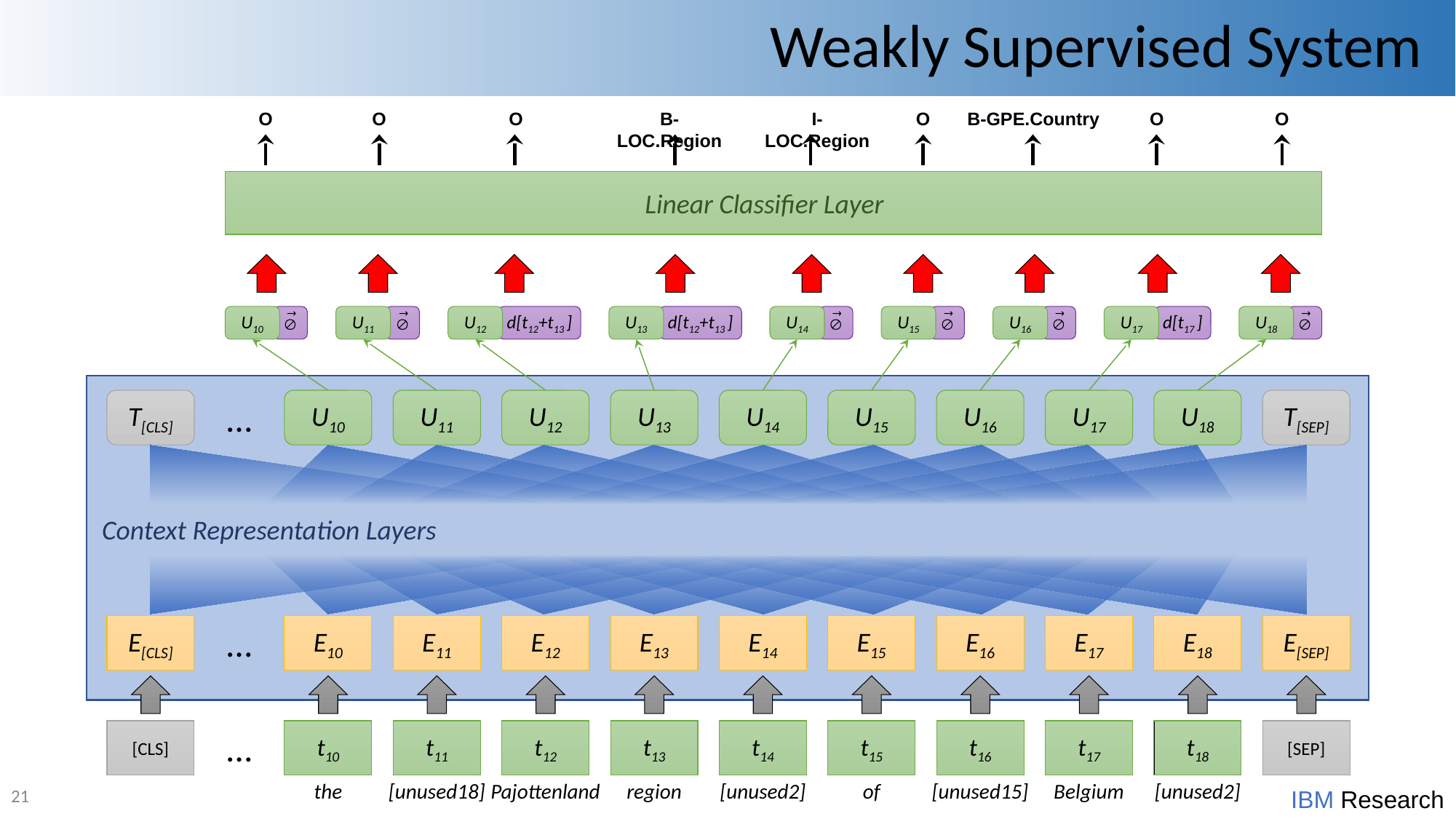

# Weakly Supervised System
O
O
O
B-LOC.Region
I-LOC.Region
O
B-GPE.Country
O
O

Linear Classifier Layer

→
∅
→
∅
→
∅
→
∅
→
∅
→
∅
U10
U11
U12
d[t12+t13 ]
U13
d[t12+t13 ]
U14
U15
U16
U17
d[t17 ]
U18

…
T[CLS]
U10
U11
U12
U13
U14
U15
U16
U17
U18
T[SEP]

Context Representation Layers
…
E[CLS]
E10
E11
E12
E13
E14
E15
E16
E17
E18
E[SEP]

…
[CLS]
t10
t11
t12
t13
t14
t15
t16
t17
t18
[SEP]
the
[unused18]
Pajottenland
region
[unused2]
of
[unused15]
Belgium
[unused2]
21